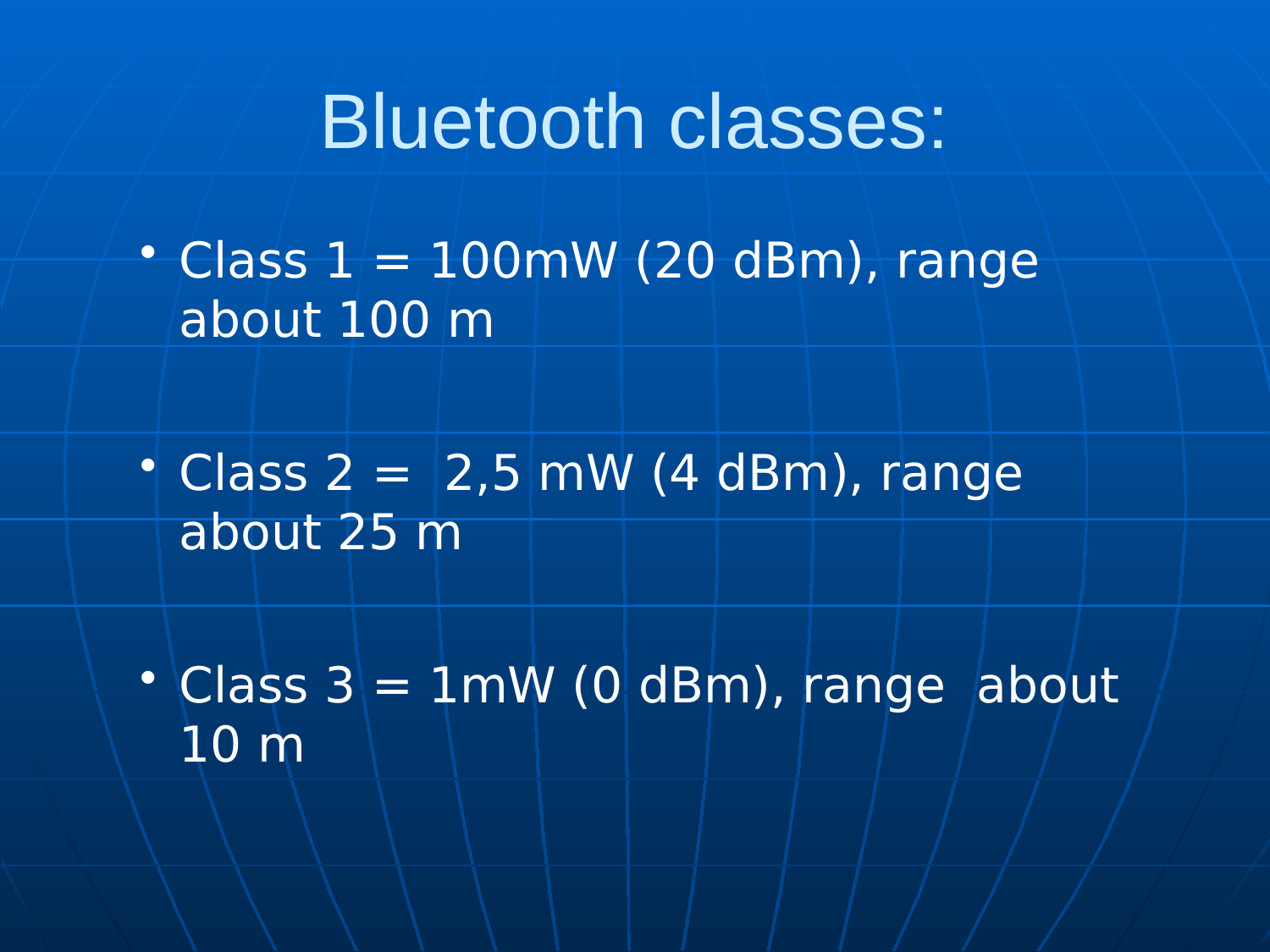

# Bluetooth classes:
Class 1 = 100mW (20 dBm), range  about 100 m

Class 2 =  2,5 mW (4 dBm), range  about 25 m

Class 3 = 1mW (0 dBm), range  about 10 m